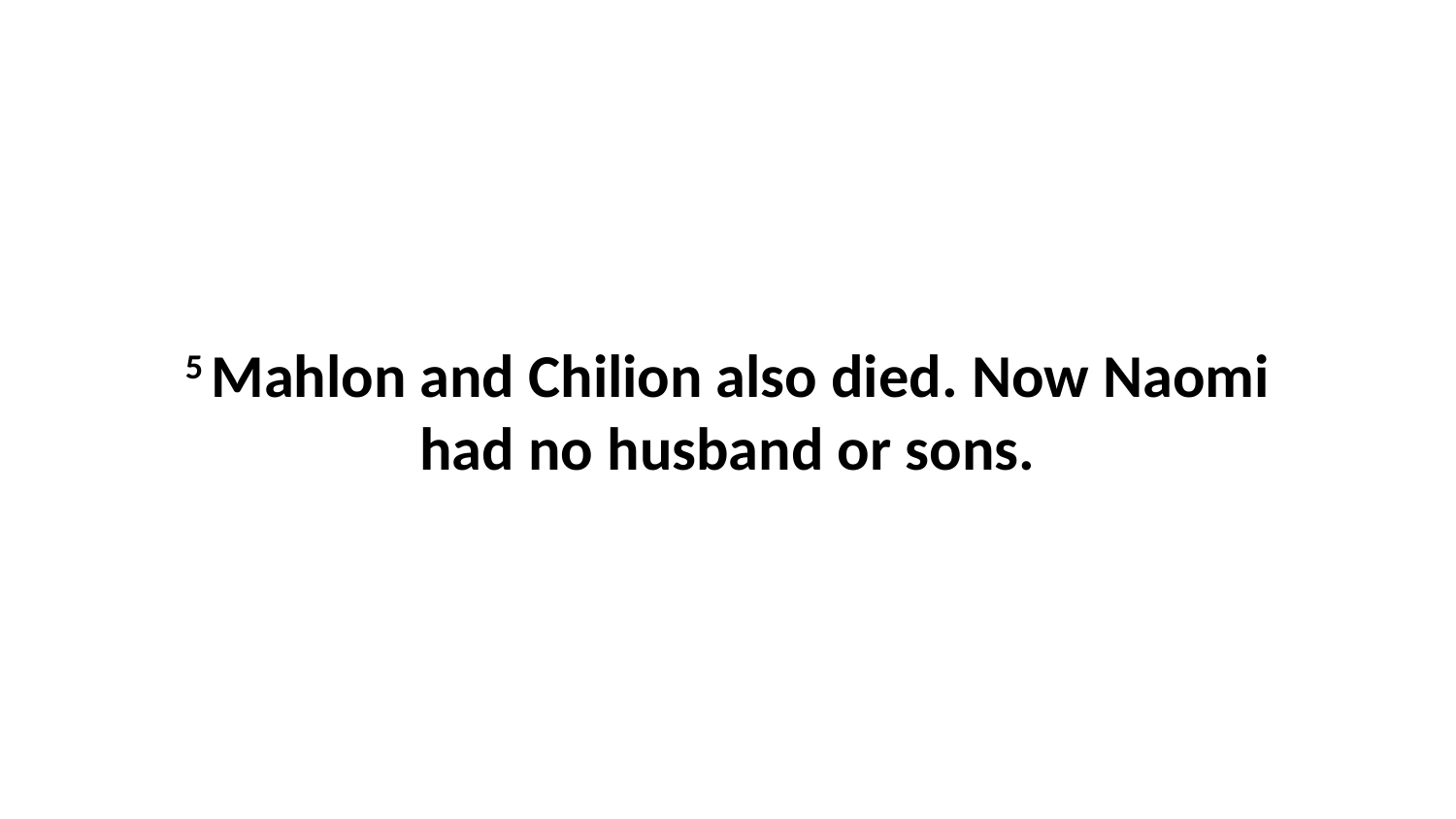

5 Mahlon and Chilion also died. Now Naomi had no husband or sons.